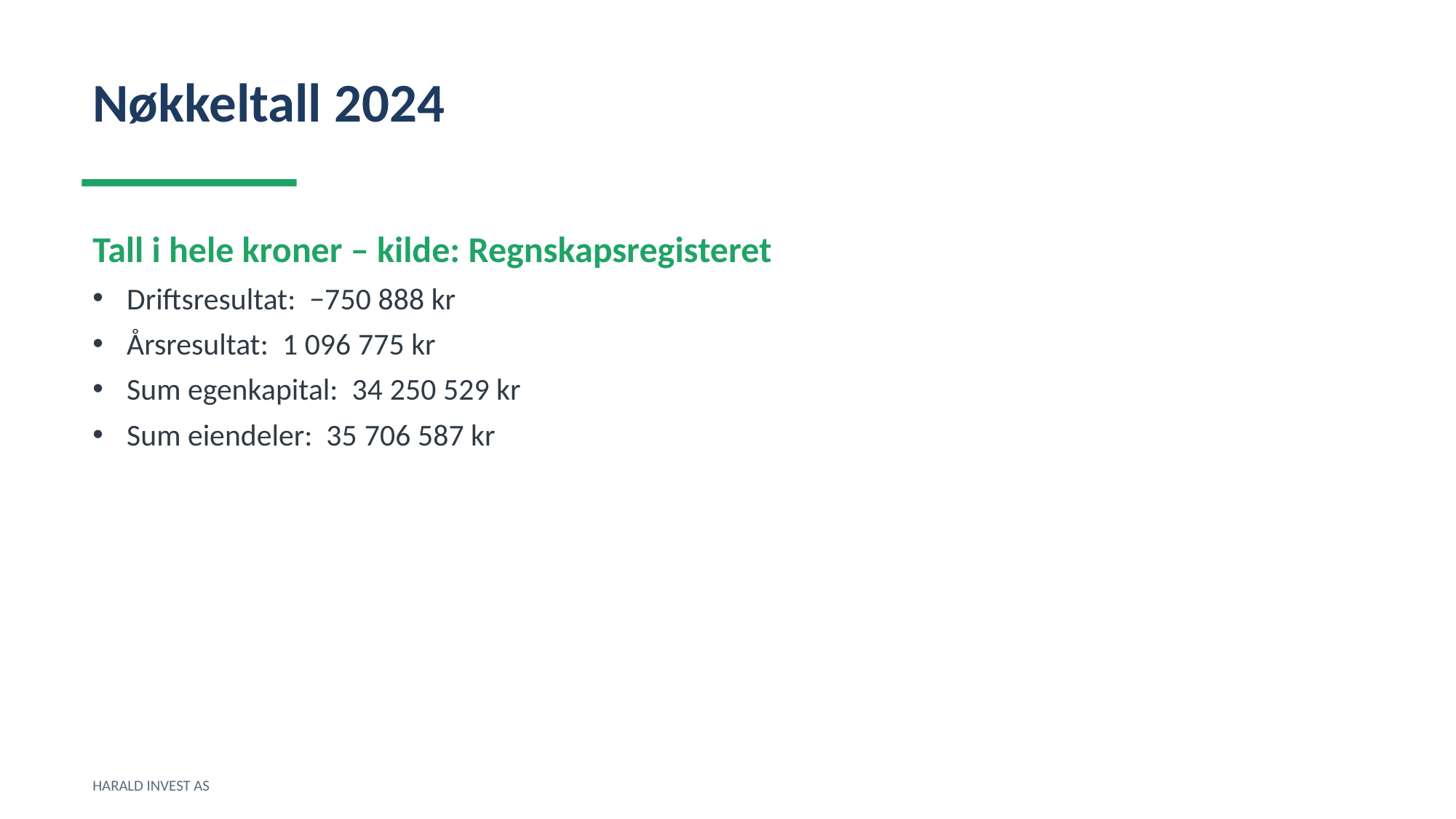

Nøkkeltall 2024

Tall i hele kroner – kilde: Regnskapsregisteret
Driftsresultat:  −750 888 kr
Årsresultat:  1 096 775 kr
Sum egenkapital:  34 250 529 kr
Sum eiendeler:  35 706 587 kr
HARALD INVEST AS